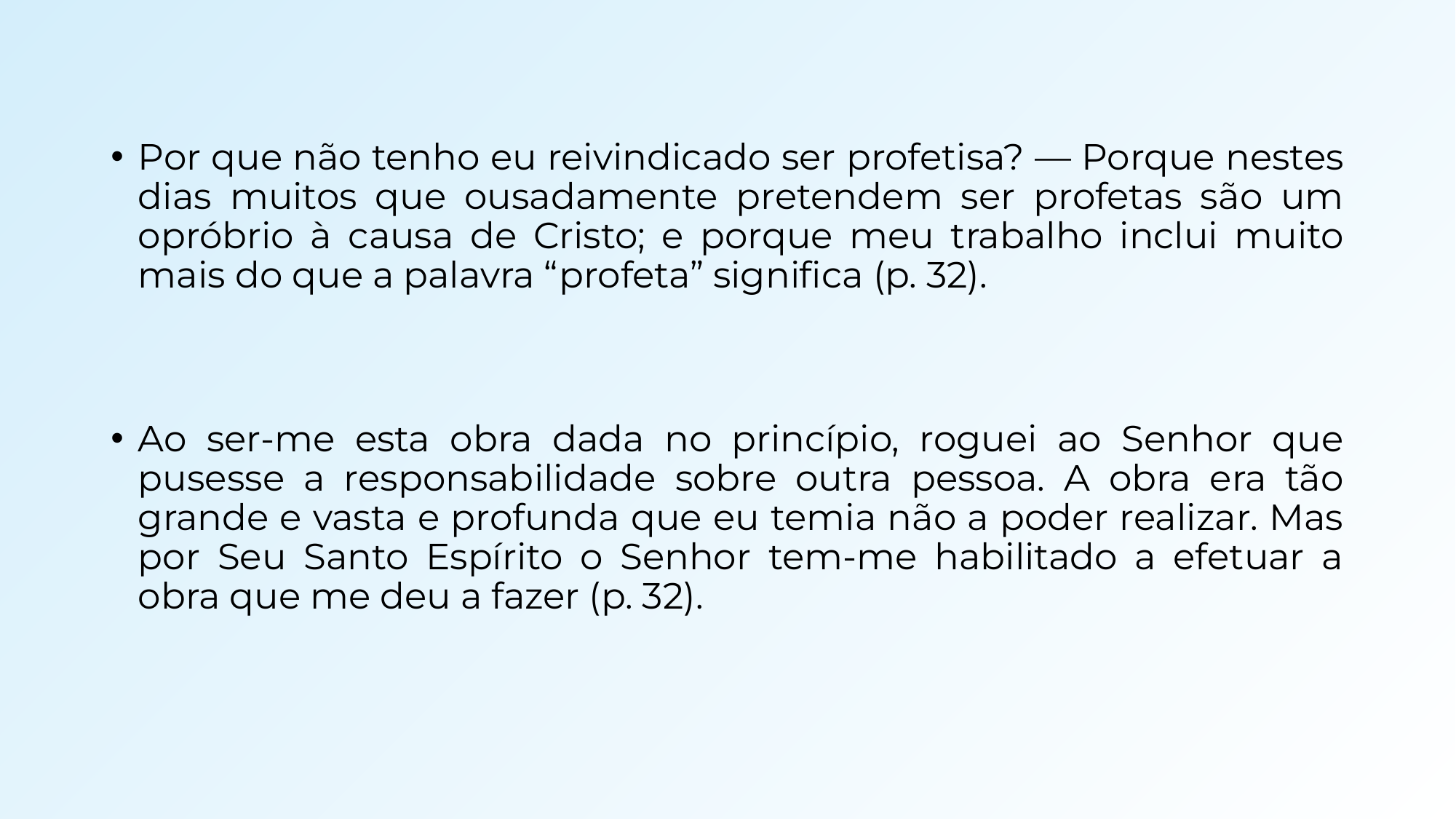

Por que não tenho eu reivindicado ser profetisa? — Porque nestes dias muitos que ousadamente pretendem ser profetas são um opróbrio à causa de Cristo; e porque meu trabalho inclui muito mais do que a palavra “profeta” significa (p. 32).

Ao ser-me esta obra dada no princípio, roguei ao Senhor que pusesse a responsabilidade sobre outra pessoa. A obra era tão grande e vasta e profunda que eu temia não a poder realizar. Mas por Seu Santo Espírito o Senhor tem-me habilitado a efetuar a obra que me deu a fazer (p. 32).